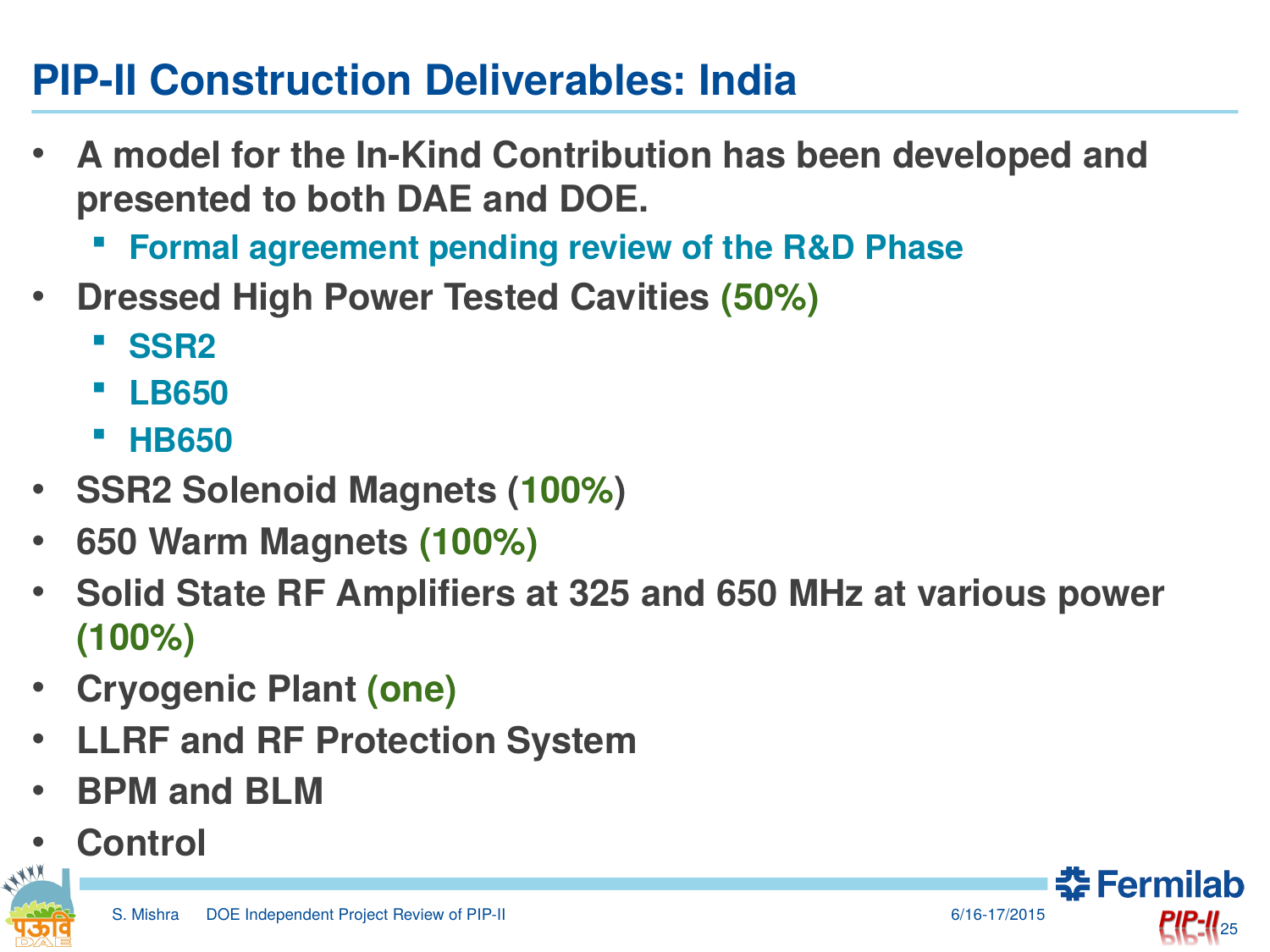

# PIP-II Construction Deliverables: India
A model for the In-Kind Contribution has been developed and presented to both DAE and DOE.
Formal agreement pending review of the R&D Phase
Dressed High Power Tested Cavities (50%)
SSR2
LB650
HB650
SSR2 Solenoid Magnets (100%)
650 Warm Magnets (100%)
Solid State RF Amplifiers at 325 and 650 MHz at various power (100%)
Cryogenic Plant (one)
LLRF and RF Protection System
BPM and BLM
Control

S. Mishra      DOE Independent Project Review of PIP-II
6/16-17/2015
25